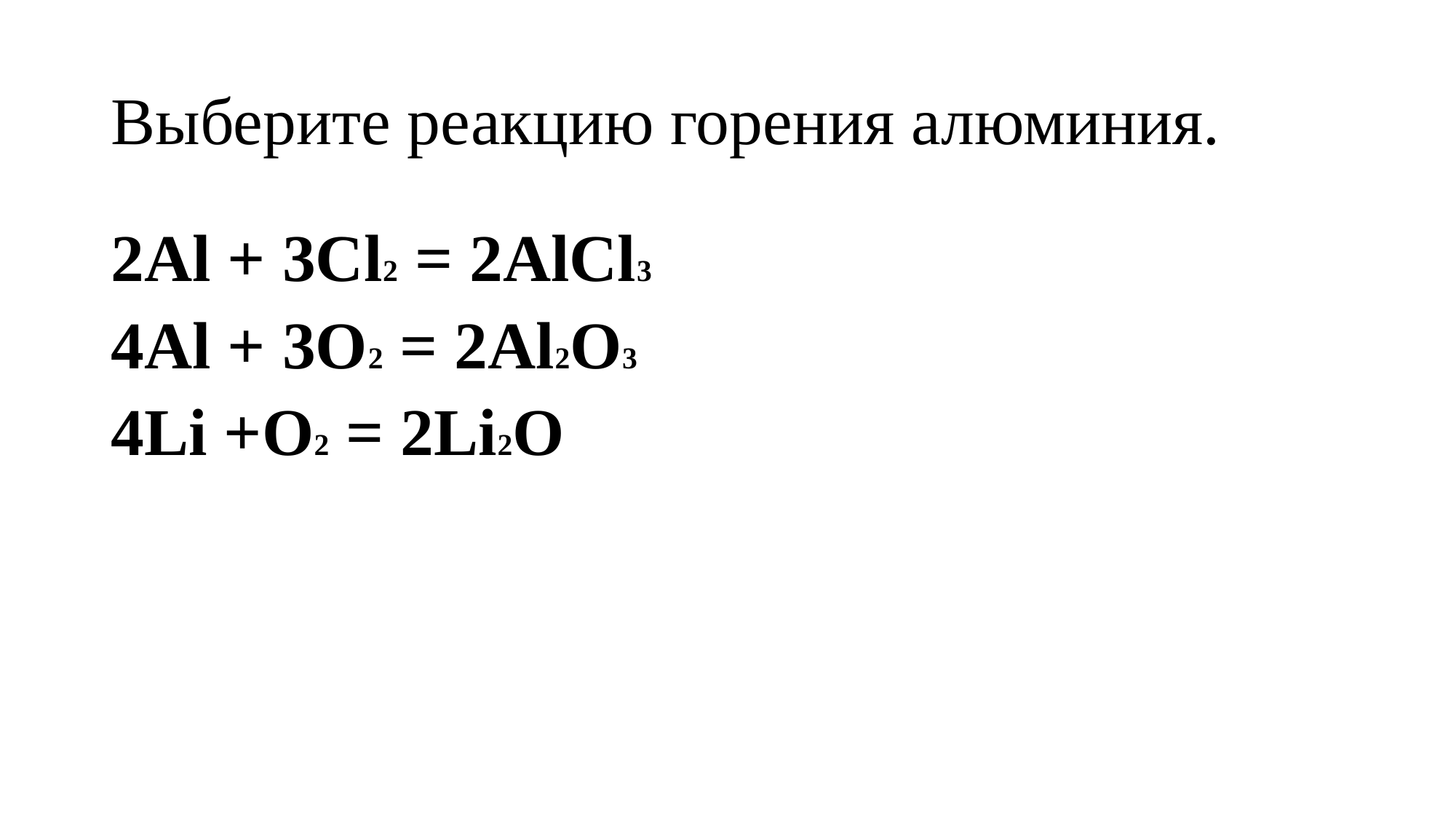

# Выберите реакцию горения алюминия.
2Al + 3Cl2 = 2AlCl3
4Al + 3O2 = 2Al2O3
4Li +O2 = 2Li2O